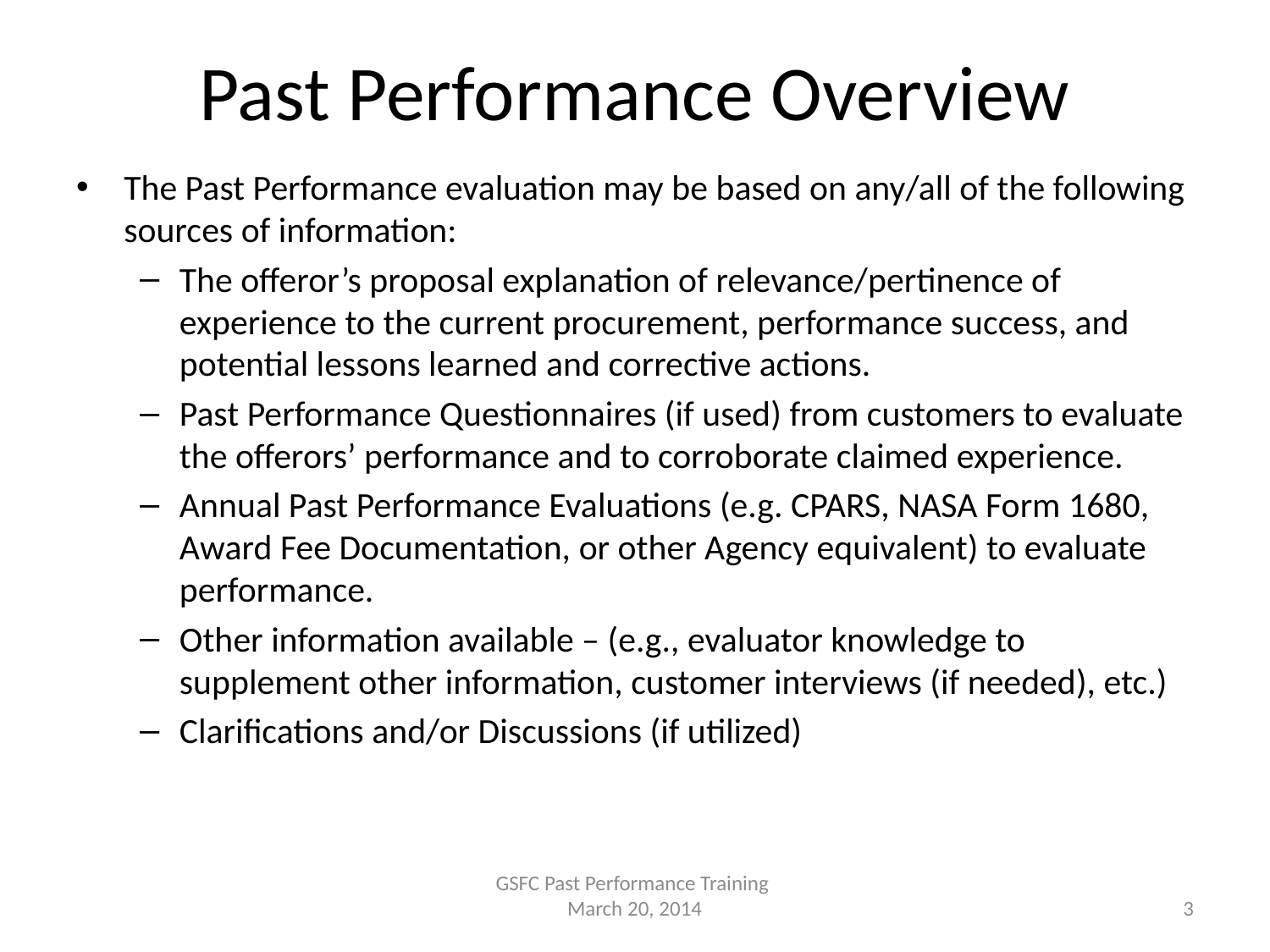

# Past Performance Overview
The Past Performance evaluation may be based on any/all of the following  sources of information:
The offeror’s proposal explanation of relevance/pertinence of experience to the current procurement, performance success, and potential lessons learned and corrective actions.
Past Performance Questionnaires (if used) from customers to evaluate the offerors’ performance and to corroborate claimed experience.
Annual Past Performance Evaluations (e.g. CPARS, NASA Form 1680, Award Fee Documentation, or other Agency equivalent) to evaluate performance.
Other information available – (e.g., evaluator knowledge to supplement other information, customer interviews (if needed), etc.)
Clarifications and/or Discussions (if utilized)
GSFC Past Performance Training
March 20, 2014

3